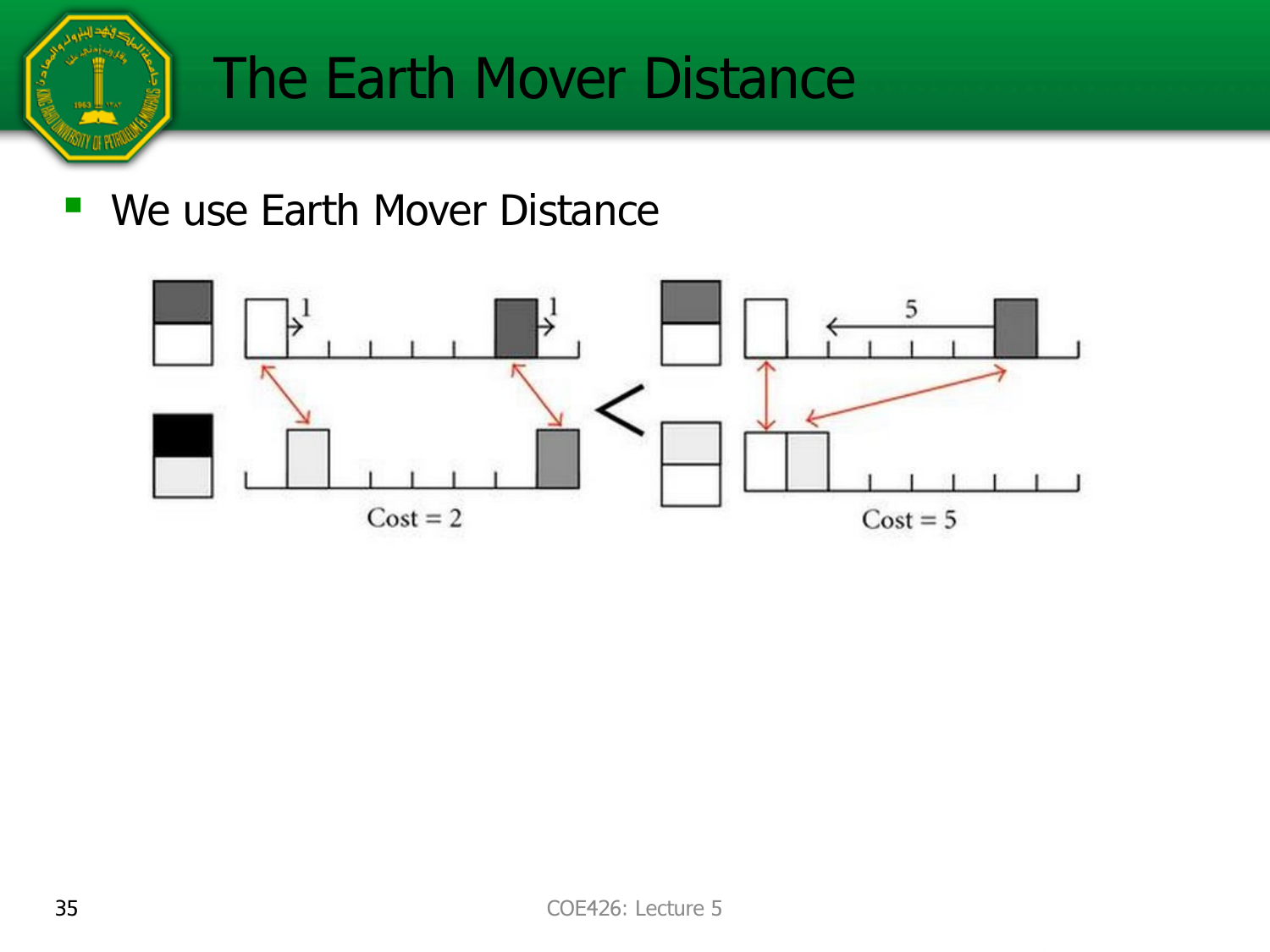

# The Earth Mover Distance
We use Earth Mover Distance

35
COE426: Lecture 5